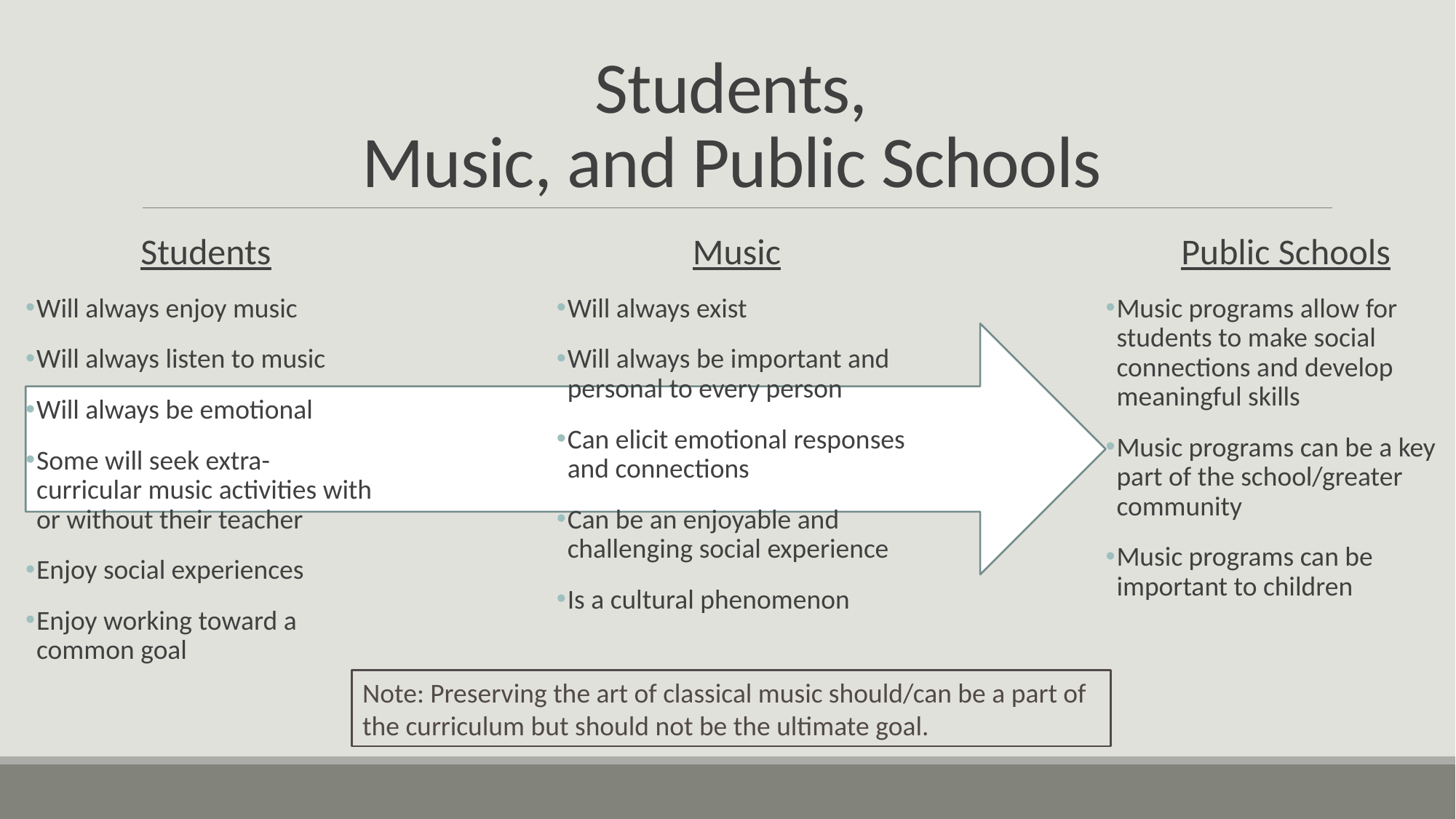

# Students, Music, and Public Schools
Students
Will always enjoy music
Will always listen to music
Will always be emotional
Some will seek extra-curricular music activities with or without their teacher
Enjoy social experiences
Enjoy working toward a common goal
Music
Will always exist
Will always be important and personal to every person
Can elicit emotional responses and connections
Can be an enjoyable and challenging social experience
Is a cultural phenomenon

Public Schools
Music programs allow for students to make social connections and develop meaningful skills
Music programs can be a key part of the school/greater community
Music programs can be important to children

Note: Preserving the art of classical music should/can be a part of the curriculum but should not be the ultimate goal.